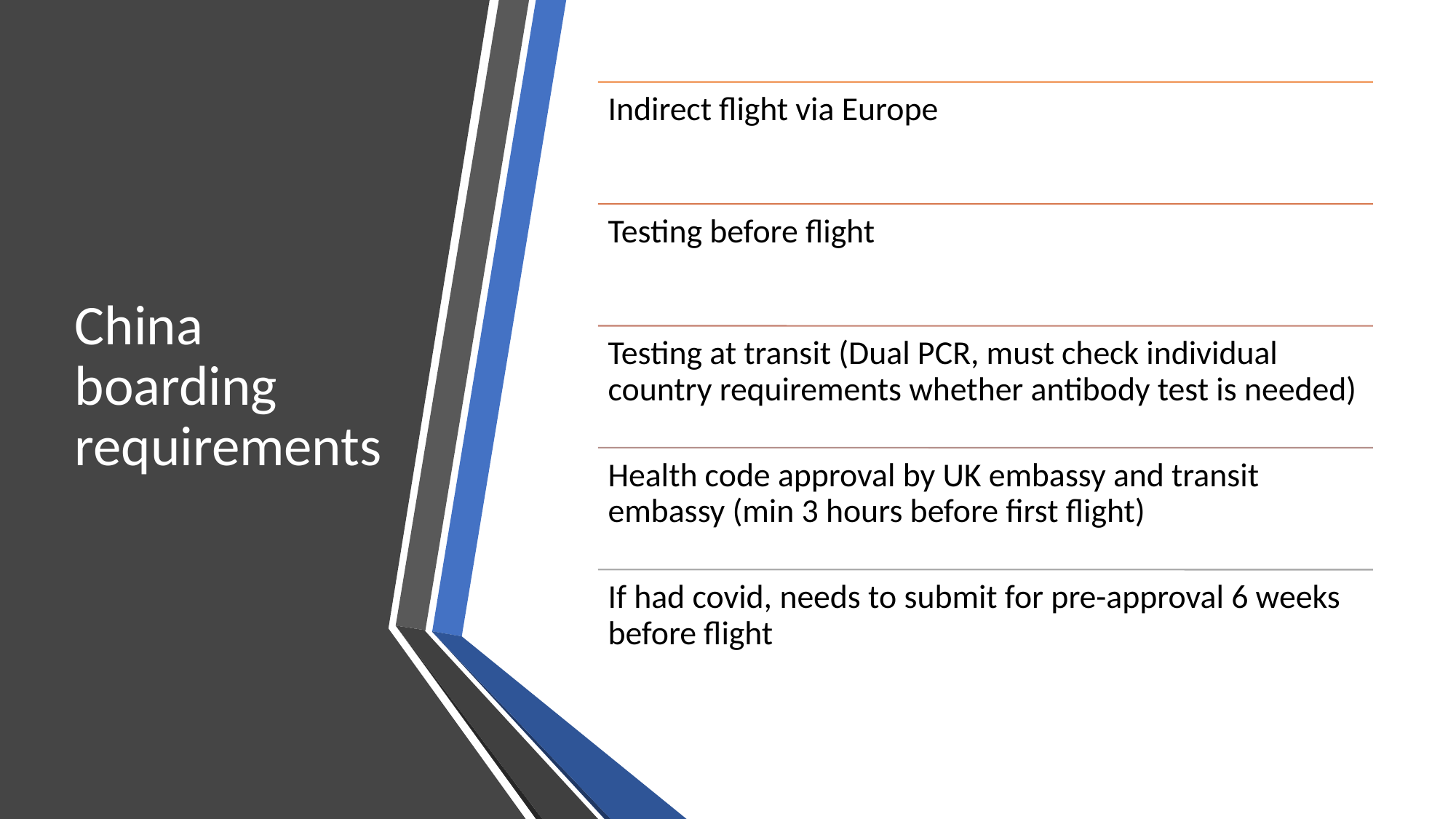

# China boarding requirements
Indirect flight via Europe
Testing before flight
Testing at transit (Dual PCR, must check individual country requirements whether antibody test is needed)
Health code approval by UK embassy and transit embassy (min 3 hours before first flight)
If had covid, needs to submit for pre-approval 6 weeks before flight